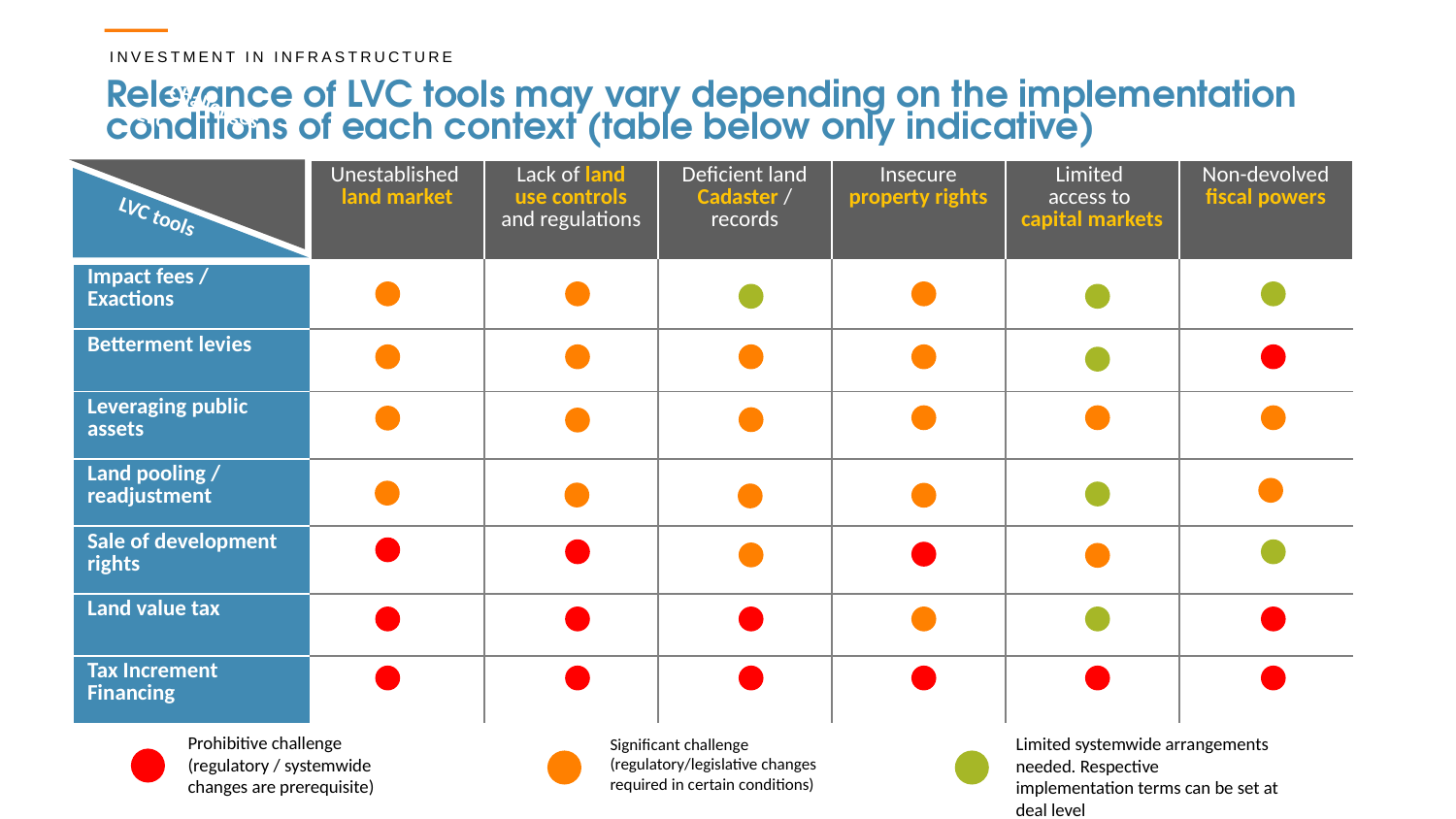

INVESTMENT IN INFRASTRUCTURE
Relevance of LVC tools may vary depending on the implementation conditions of each context (table below only indicative)
LVC
Challenges
|  | Unestablished land market | Lack of land use controls and regulations | Deficient land Cadaster / records | Insecure property rights | Limited access to capital markets | Non-devolved fiscal powers |
| --- | --- | --- | --- | --- | --- | --- |
| Impact fees / Exactions |  |  |  |  |  |  |
| Betterment levies |  |  |  |  |  |  |
| Leveraging public assets |  |  |  |  |  |  |
| Land pooling / readjustment |  |  |  |  |  |  |
| Sale of development rights |  |  |  |  |  |  |
| Land value tax |  |  |  |  |  |  |
| Tax Increment Financing |  |  |  |  |  |  |
LVC tools

Prohibitive challenge
(regulatory / systemwide
changes are prerequisite)
Limited systemwide arrangements needed. Respective implementation terms can be set at deal level
Significant challenge
(regulatory/legislative changes required in certain conditions)